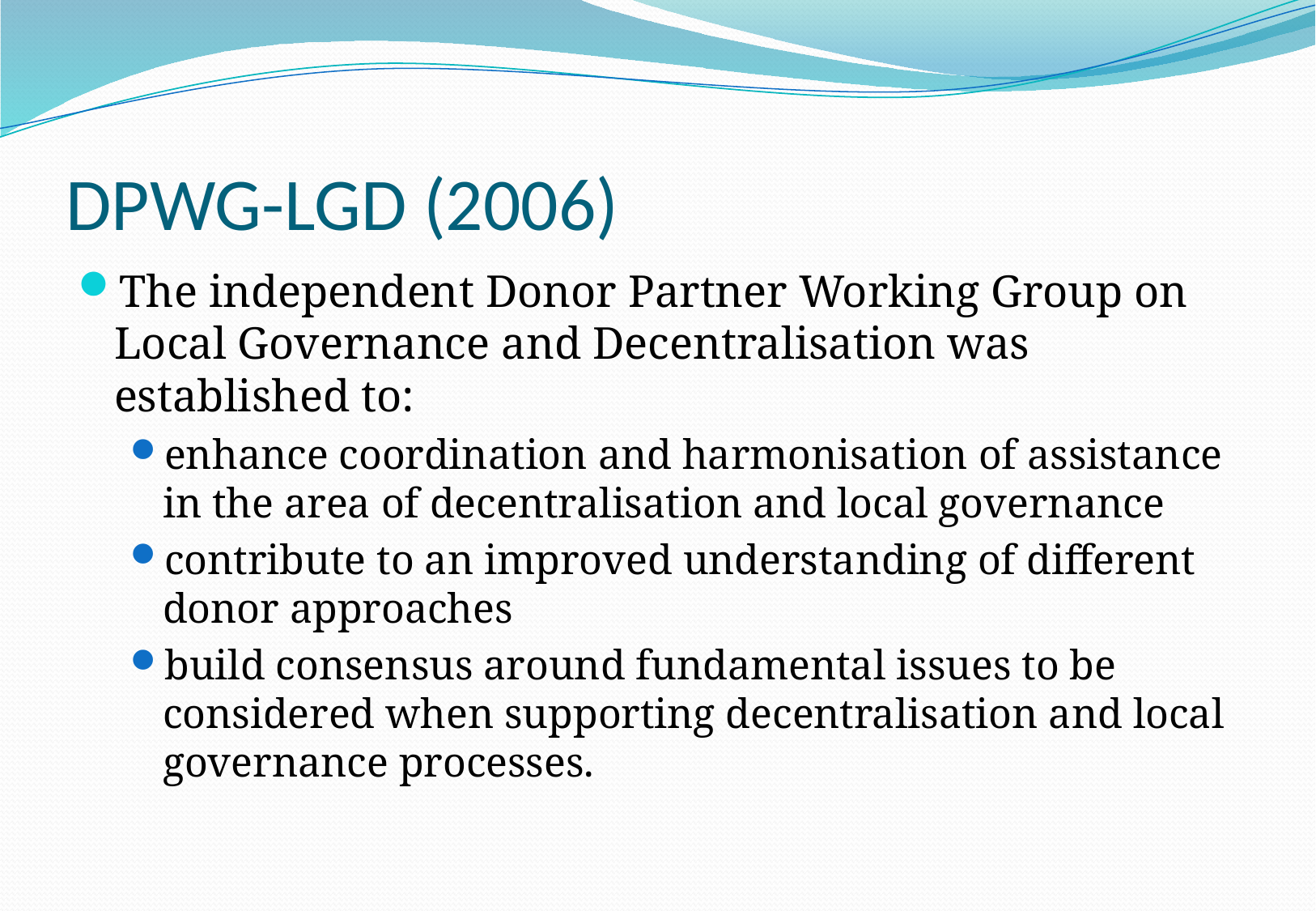

# DPWG-LGD (2006)
The independent Donor Partner Working Group on Local Governance and Decentralisation was established to:
enhance coordination and harmonisation of assistance in the area of decentralisation and local governance
contribute to an improved understanding of different donor approaches
build consensus around fundamental issues to be considered when supporting decentralisation and local governance processes.